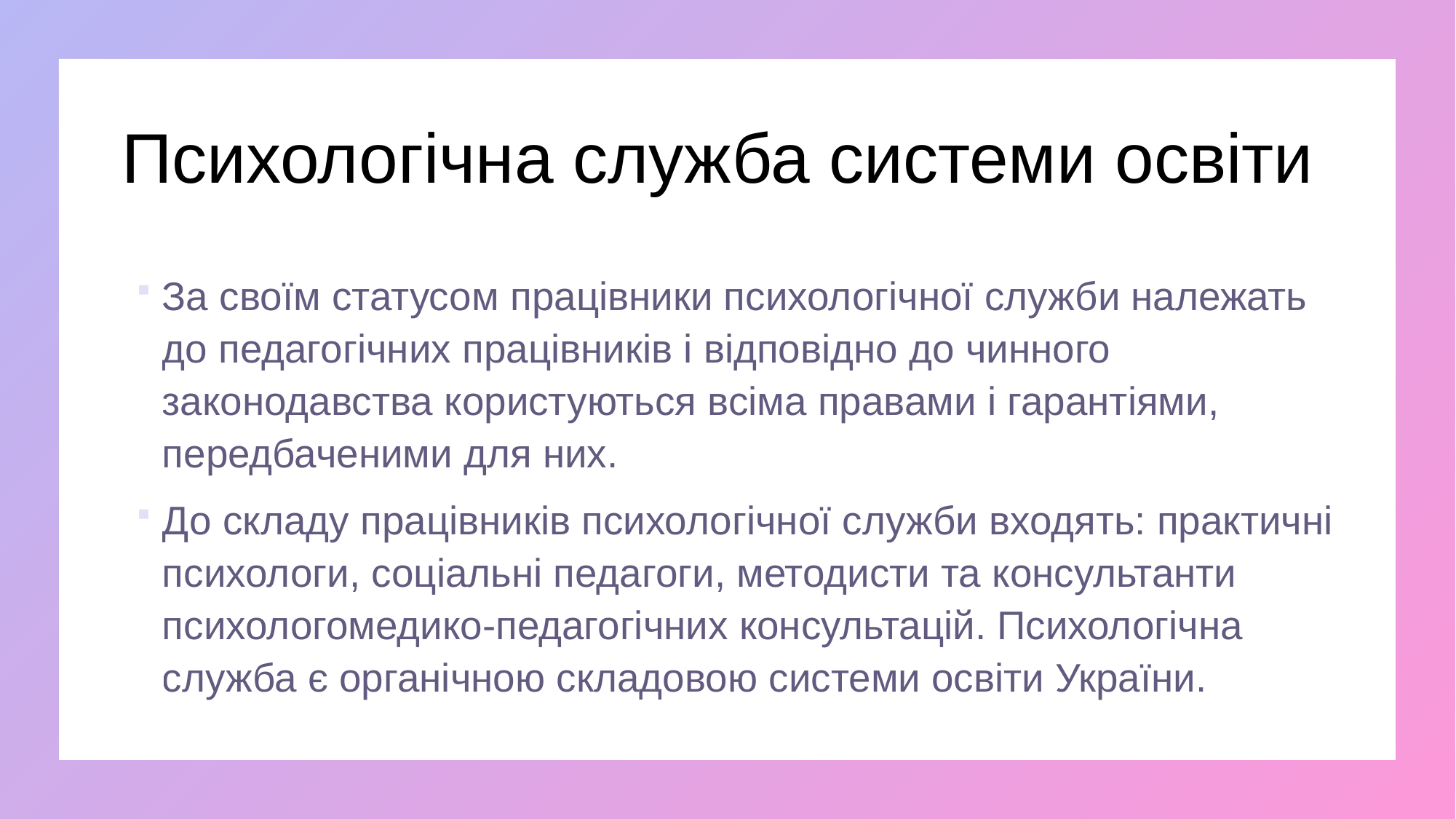

# Психологічна служба системи освіти
За своїм статусом працівники психологічної служби належать до педагогічних працівників і відповідно до чинного законодавства користуються всіма правами і гарантіями, передбаченими для них.
До складу працівників психологічної служби входять: практичні психологи, соціальні педагоги, методисти та консультанти психологомедико-педагогічних консультацій. Психологічна служба є органічною складовою системи освіти України.